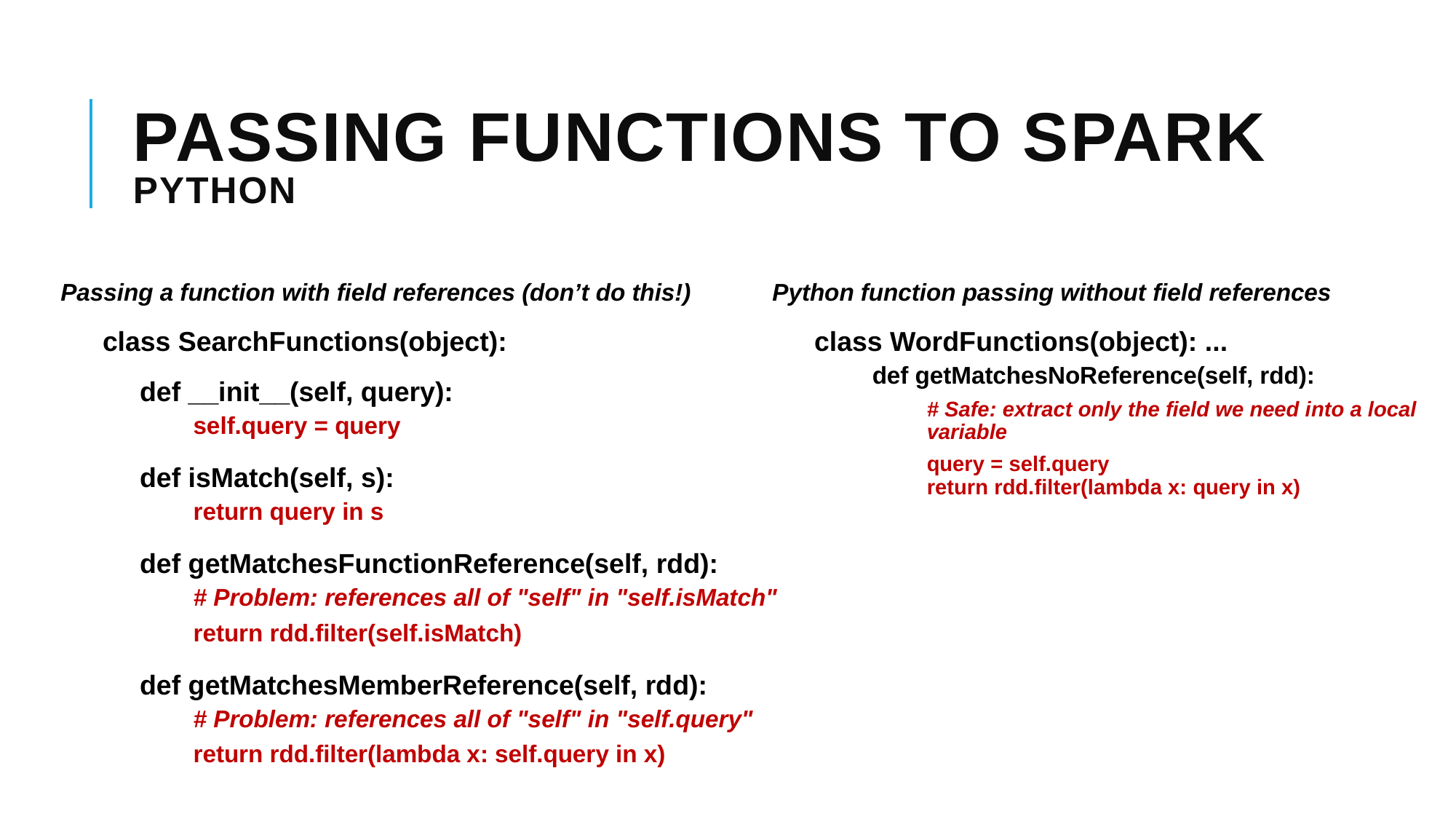

# Passing Functions to Spark Python
Passing a function with field references (don’t do this!)
class SearchFunctions(object):
def __init__(self, query):
self.query = query
def isMatch(self, s):
return query in s
def getMatchesFunctionReference(self, rdd):
# Problem: references all of "self" in "self.isMatch"
return rdd.filter(self.isMatch)
def getMatchesMemberReference(self, rdd):
# Problem: references all of "self" in "self.query"
return rdd.filter(lambda x: self.query in x)

Python function passing without field references
class WordFunctions(object): ...
def getMatchesNoReference(self, rdd):
# Safe: extract only the field we need into a local variable
query = self.query
return rdd.filter(lambda x: query in x)